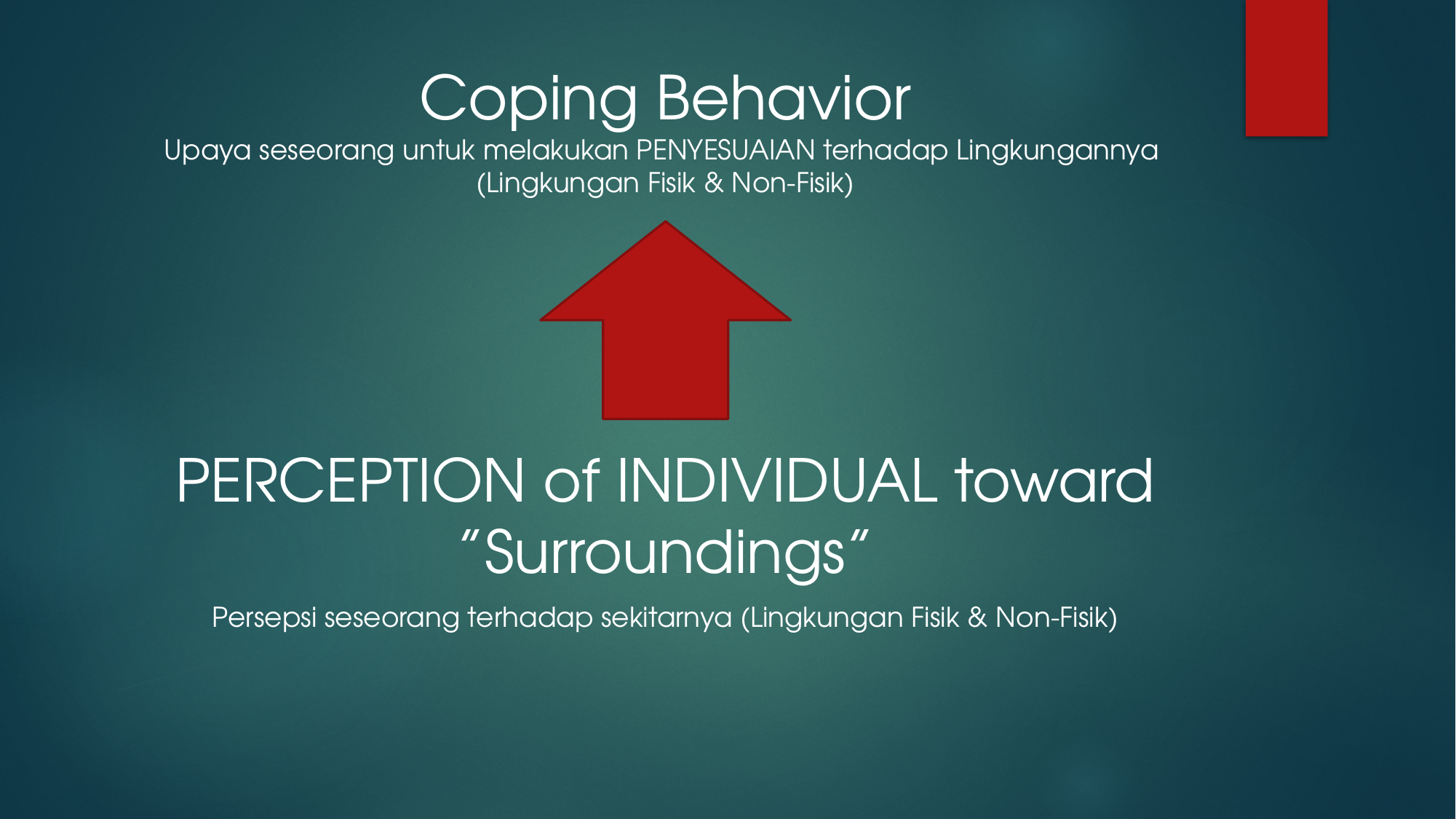

#
Coping Behavior
Upaya seseorang untuk melakukan PENYESUAIAN terhadap Lingkungannya  (Lingkungan Fisik & Non-Fisik)

PERCEPTION of INDIVIDUAL toward ”Surroundings”
Persepsi seseorang terhadap sekitarnya (Lingkungan Fisik & Non-Fisik)